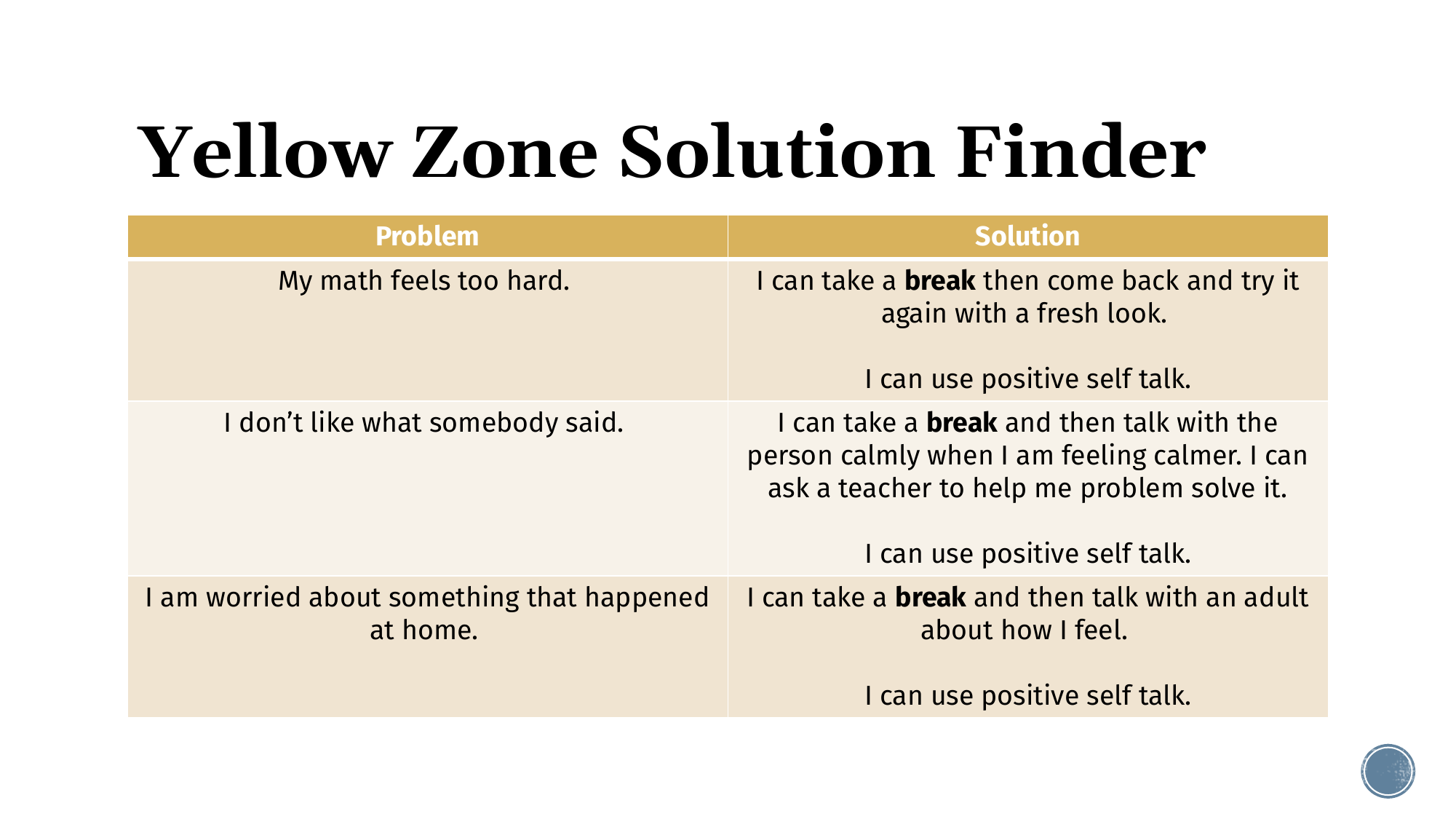

# Yellow Zone Solution Finder
| Problem | Solution |
| --- | --- |
| My math feels too hard. | I can take a break then come back and try it again with a fresh look. I can use positive self talk. |
| I don’t like what somebody said. | I can take a break and then talk with the person calmly when I am feeling calmer. I can ask a teacher to help me problem solve it. I can use positive self talk. |
| I am worried about something that happened at home. | I can take a break and then talk with an adult about how I feel. I can use positive self talk. |